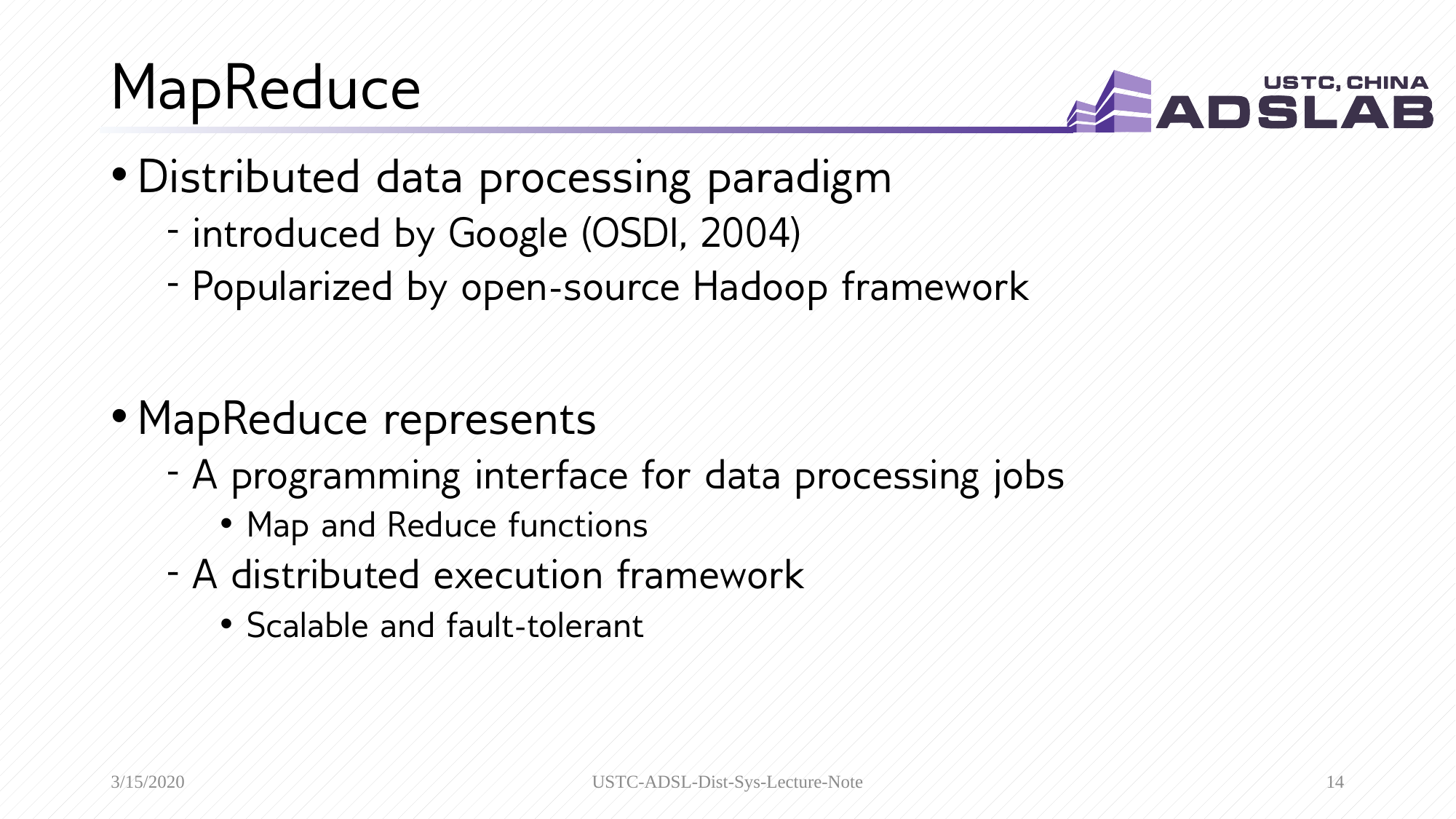

# MapReduce
Distributed data processing paradigm
introduced by Google (OSDI, 2004)
Popularized by open-source Hadoop framework

MapReduce represents
A programming interface for data processing jobs
Map and Reduce functions
A distributed execution framework
Scalable and fault-tolerant
3/15/2020
USTC-ADSL-Dist-Sys-Lecture-Note